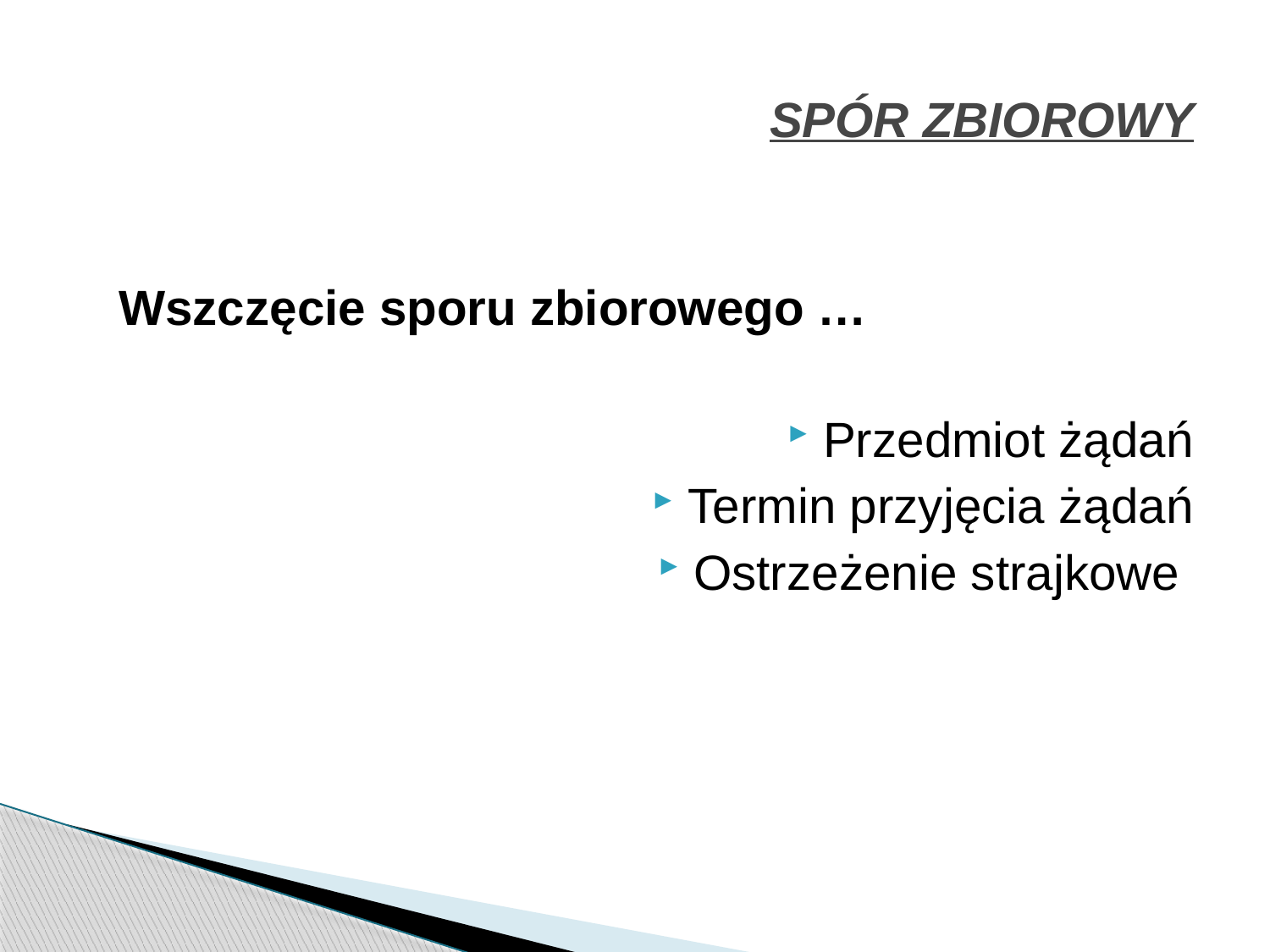

# SPÓR ZBIOROWY

  Wszczęcie sporu zbiorowego …

Przedmiot żądań
Termin przyjęcia żądań
Ostrzeżenie strajkowe